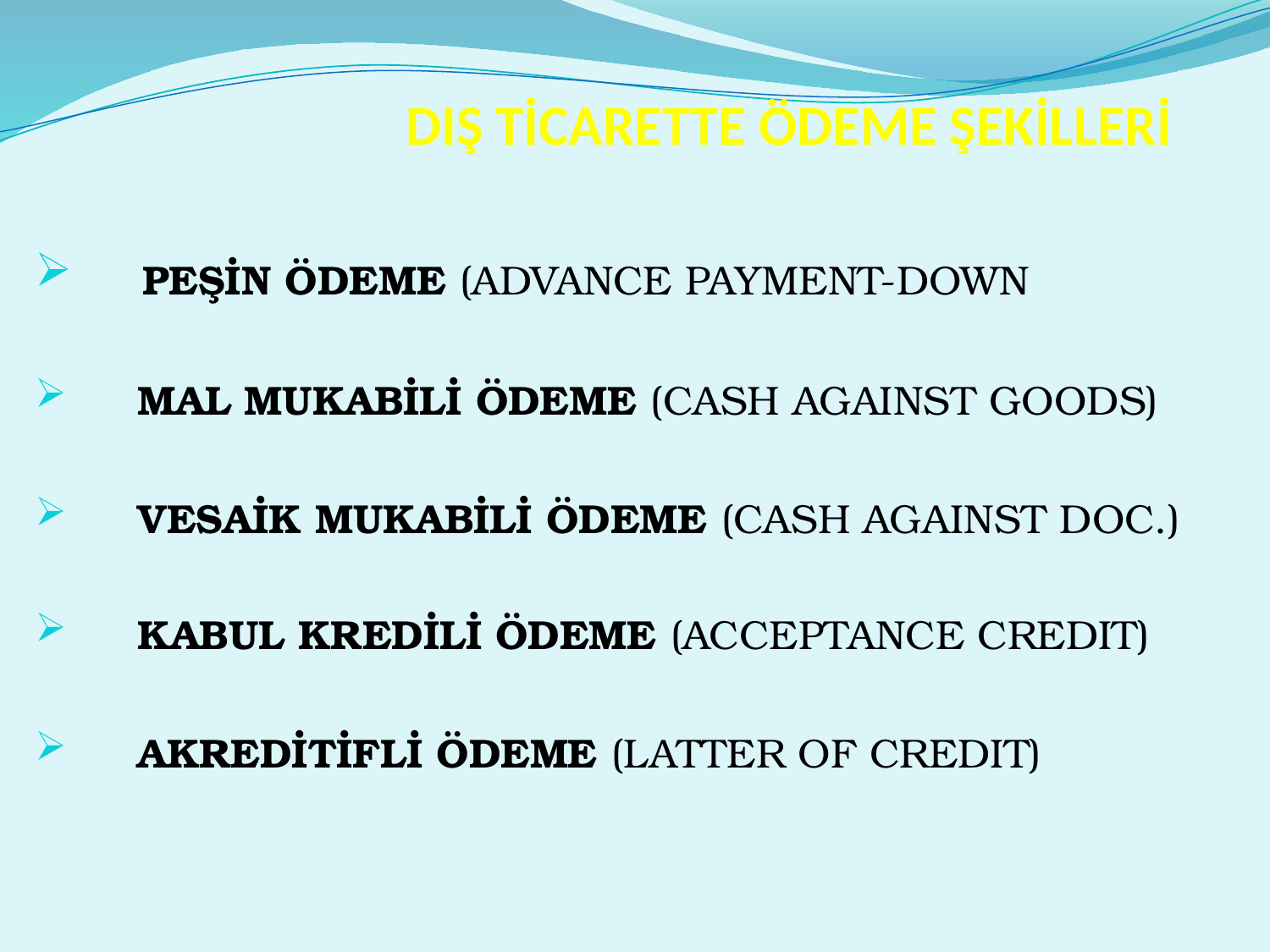

# DIŞ TİCARETTE ÖDEME ŞEKİLLERİ

  PEŞİN ÖDEME (ADVANCE PAYMENT-DOWN

  MAL MUKABİLİ ÖDEME (CASH AGAINST GOODS)

  VESAİK MUKABİLİ ÖDEME (CASH AGAINST DOC.)

  KABUL KREDİLİ ÖDEME (ACCEPTANCE CREDIT)

  AKREDİTİFLİ ÖDEME (LATTER OF CREDIT)